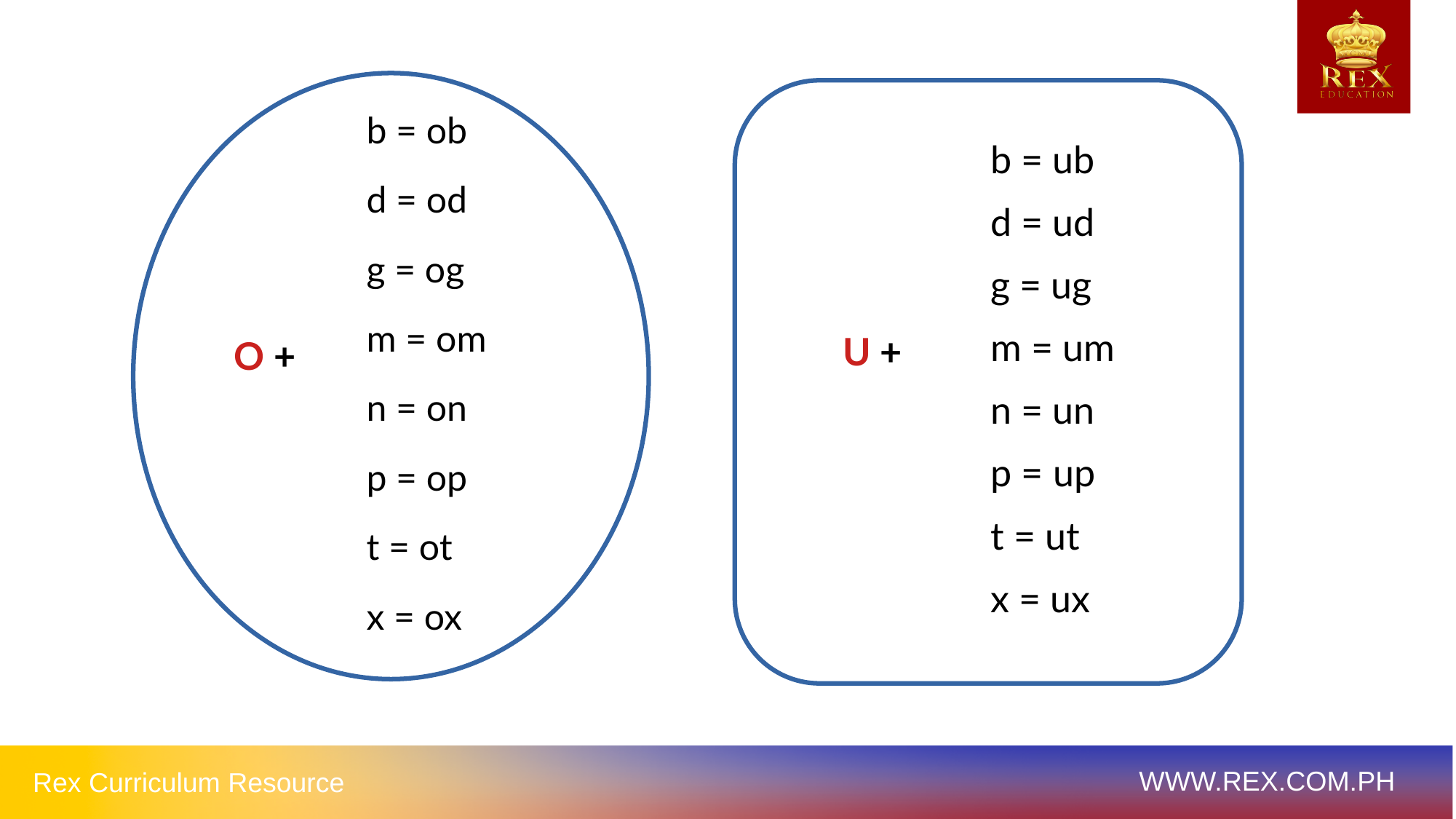

b = ob
d = od
g = og
m = om
n = on
p = op
t = ot
x = ox
b = ub
d = ud
g = ug
m = um
n = un
p = up
t = ut
x = ux
U +
O +